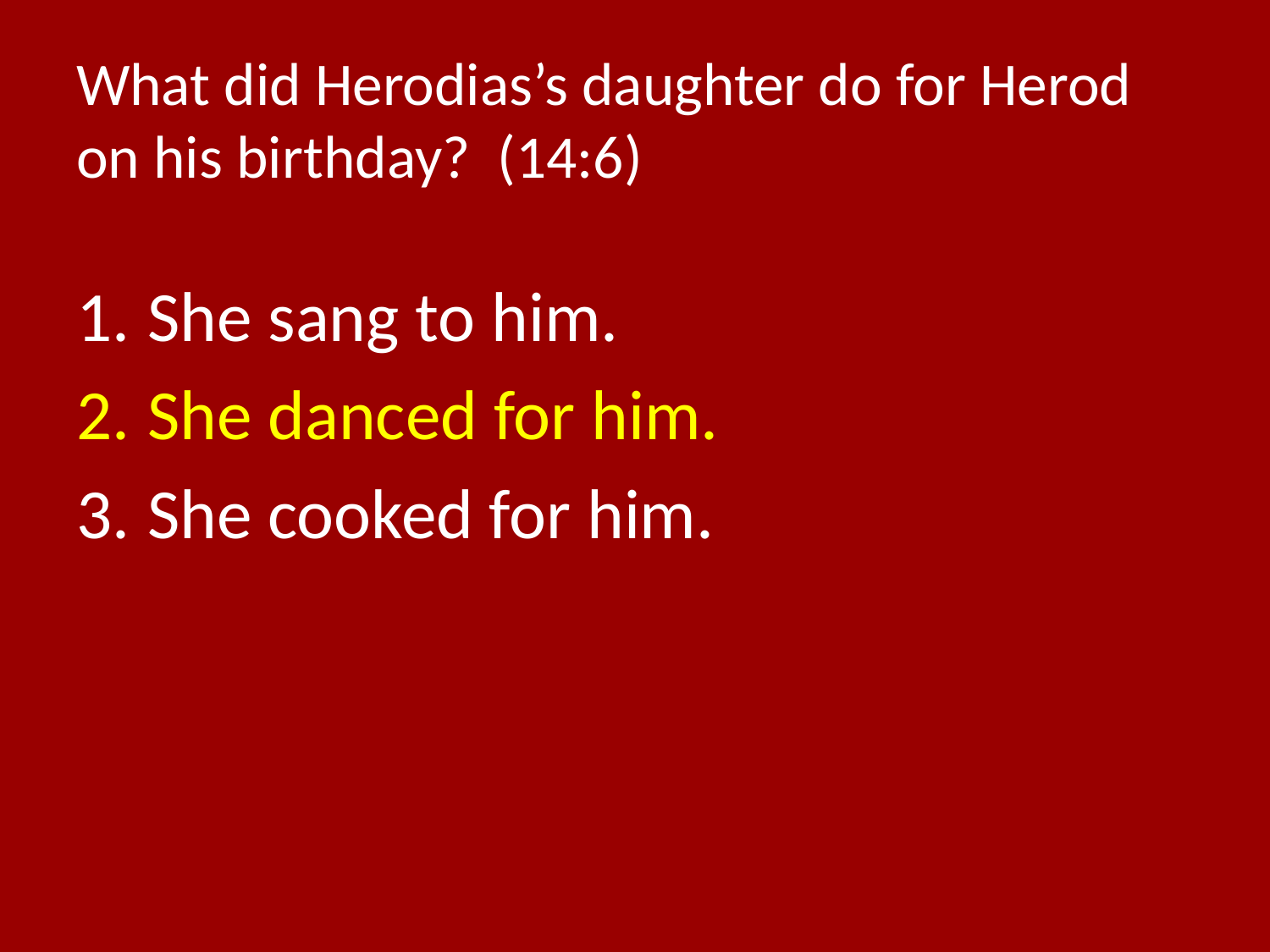

# What did Herodias’s daughter do for Herod on his birthday?  (14:6)
She sang to him.
She danced for him.
She cooked for him.